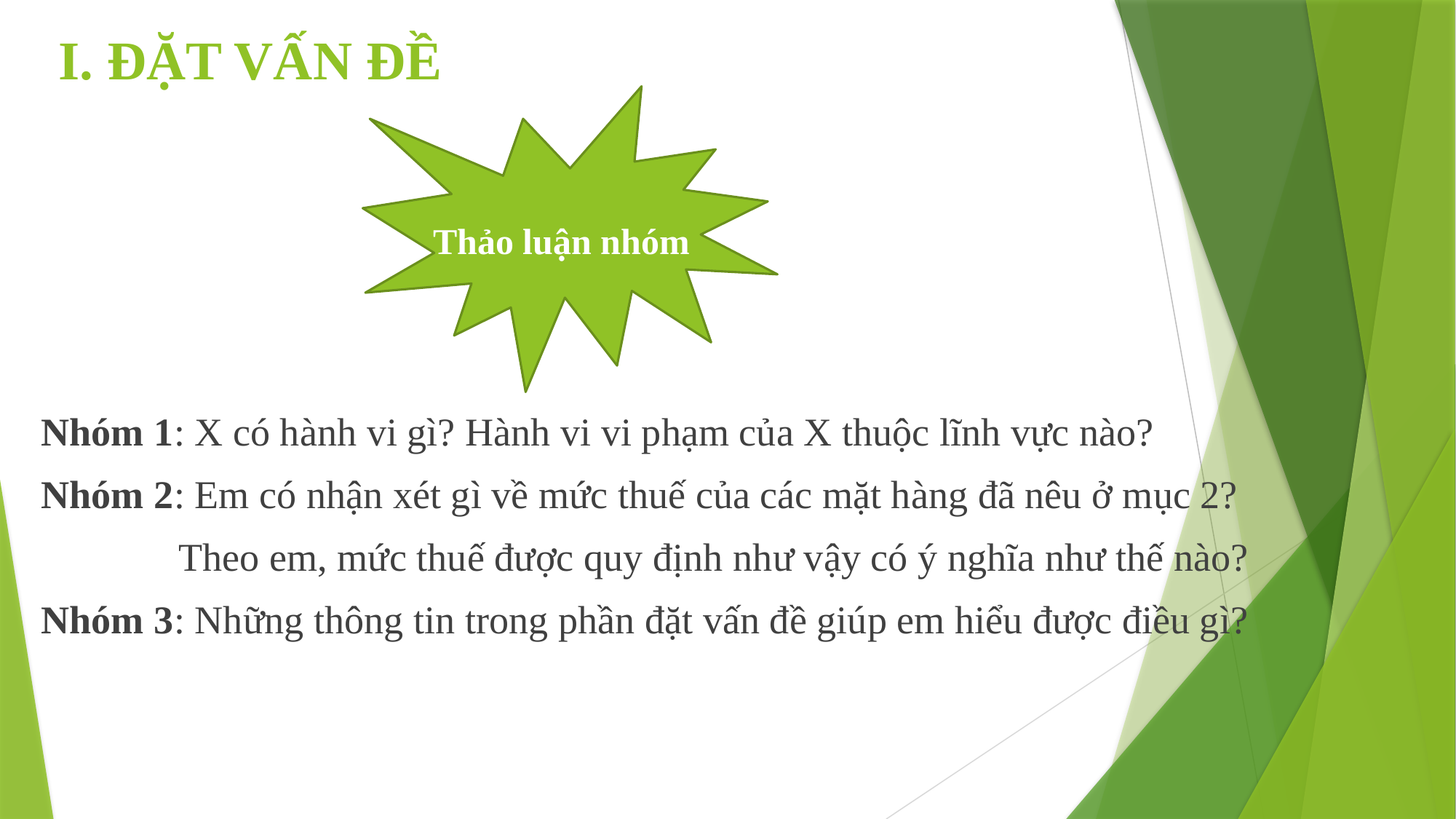

# I. ĐẶT VẤN ĐỀ

Thảo luận nhóm
Nhóm 1: X có hành vi gì? Hành vi vi phạm của X thuộc lĩnh vực nào?
Nhóm 2: Em có nhận xét gì về mức thuế của các mặt hàng đã nêu ở mục 2?
              Theo em, mức thuế được quy định như vậy có ý nghĩa như thế nào?
Nhóm 3: Những thông tin trong phần đặt vấn đề giúp em hiểu được điều gì?